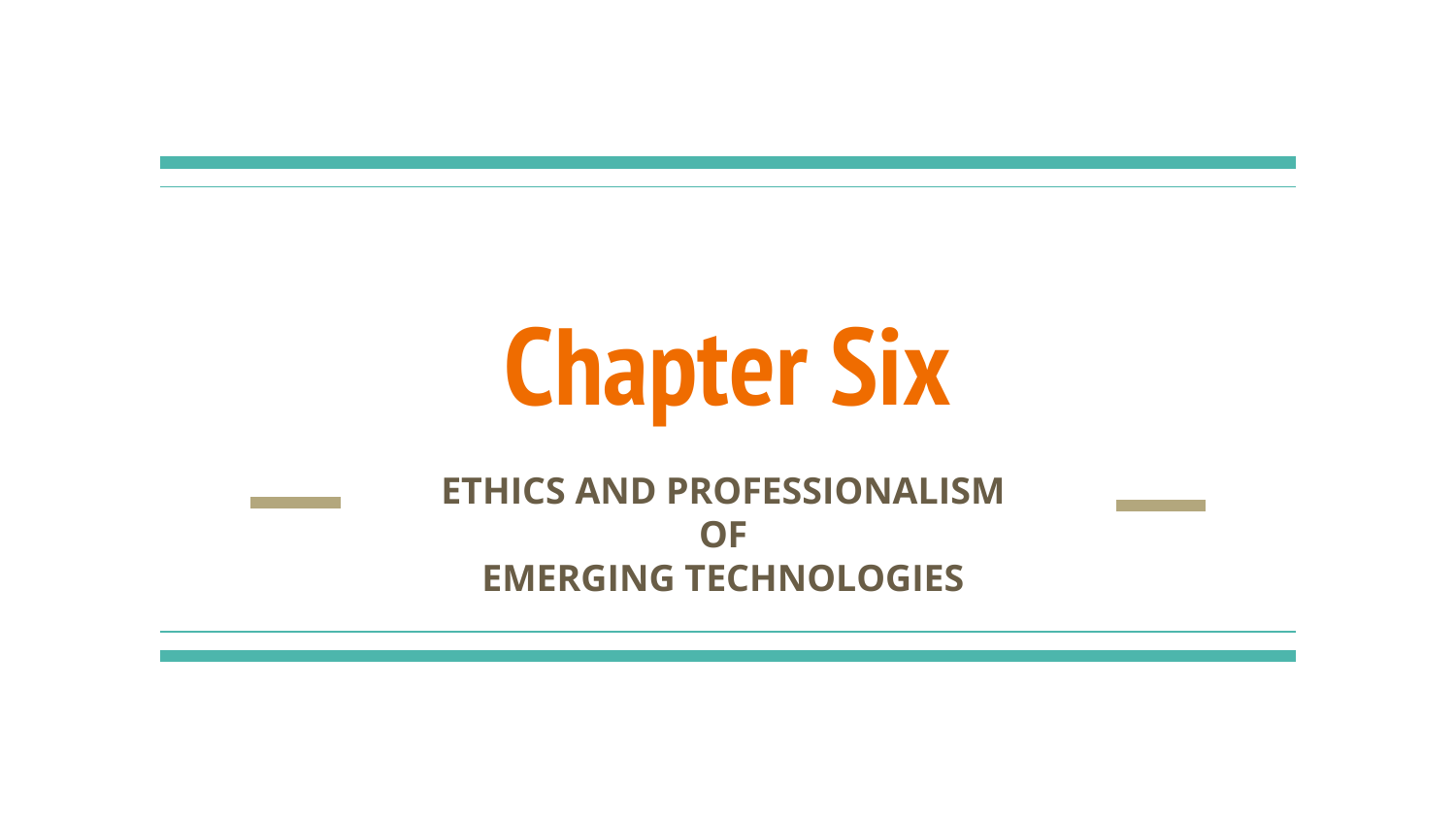

# Chapter Six
ETHICS AND PROFESSIONALISM
OF
EMERGING TECHNOLOGIES